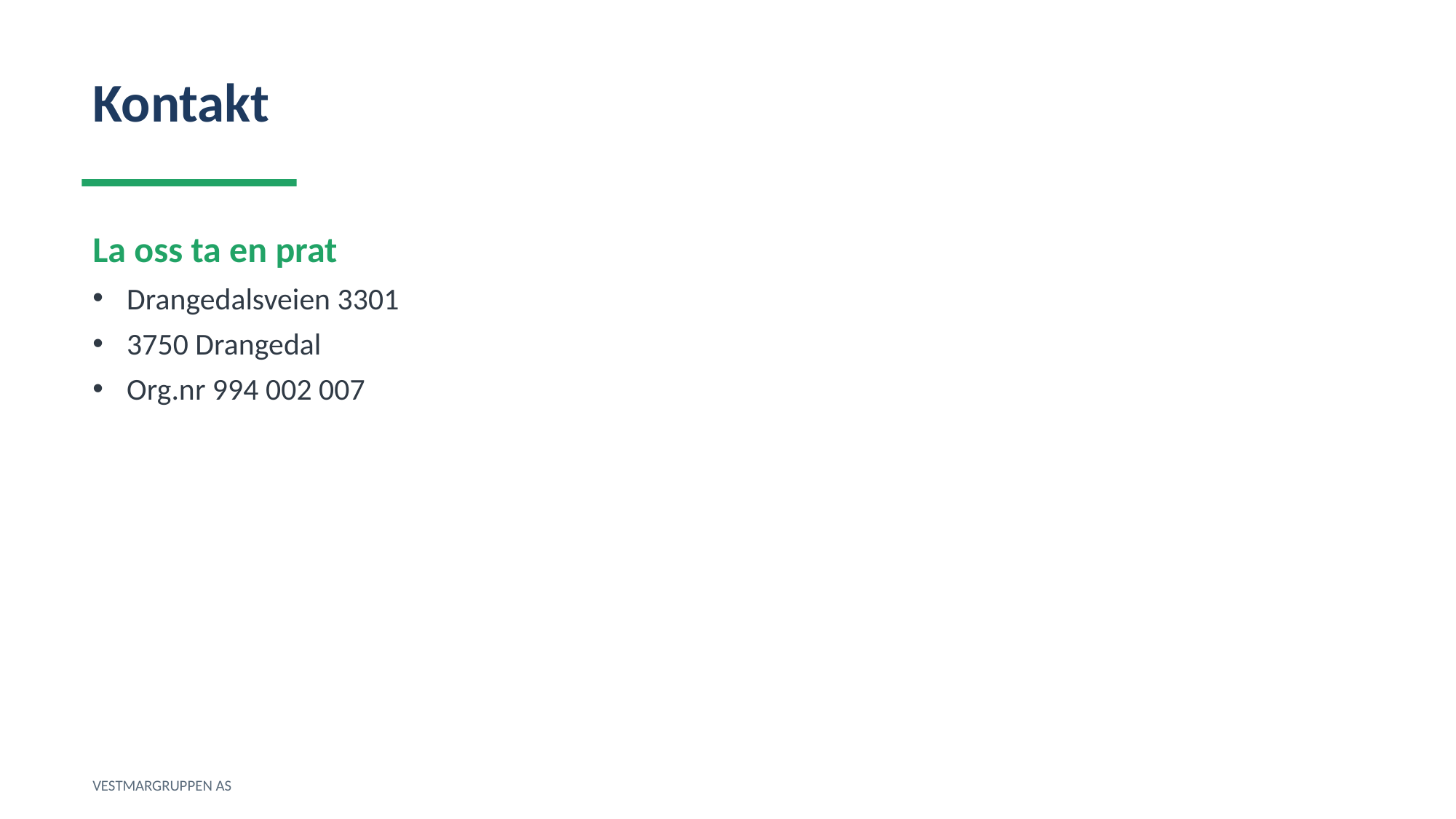

Kontakt

La oss ta en prat
Drangedalsveien 3301
3750 Drangedal
Org.nr 994 002 007
VESTMARGRUPPEN AS